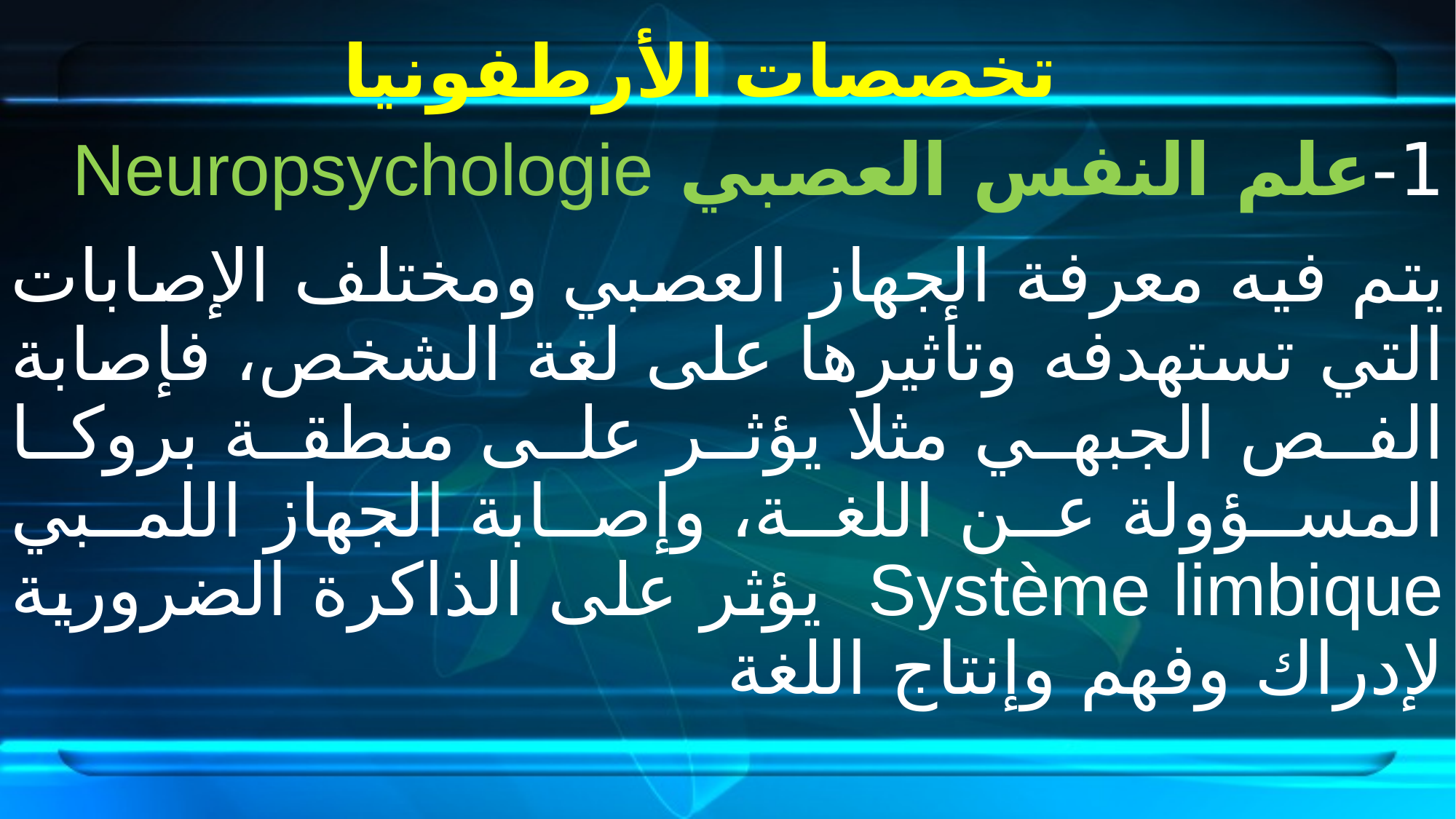

# تخصصات الأرطفونيا
1-علم النفس العصبي Neuropsychologie
يتم فيه معرفة الجهاز العصبي ومختلف الإصابات التي تستهدفه وتأثيرها على لغة الشخص، فإصابة الفص الجبهي مثلا يؤثر على منطقة بروكا المسؤولة عن اللغة، وإصابة الجهاز اللمبي Système limbique  يؤثر على الذاكرة الضرورية لإدراك وفهم وإنتاج اللغة